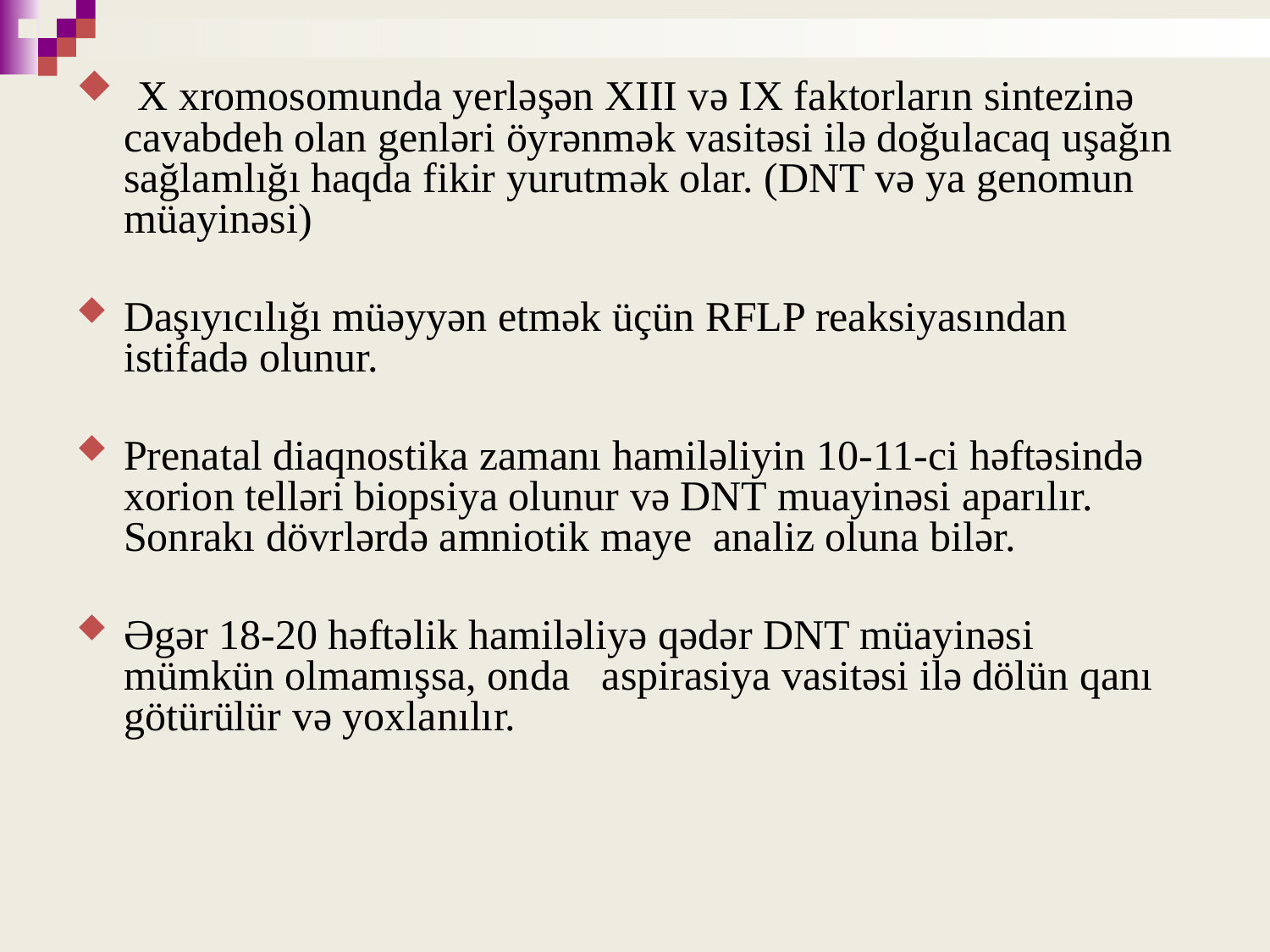

X xromosomunda yerləşən XIII və IX faktorların sintezinə cavabdeh olan genləri öyrənmək vasitəsi ilə doğulacaq uşağın sağlamlığı haqda fikir yurutmək olar. (DNT və ya genomun müayinəsi)

Daşıyıcılığı müəyyən etmək üçün RFLP reaksiyasından istifadə olunur.

Prenatal diaqnostika zamanı hamiləliyin 10-11-ci həftəsində xorion telləri biopsiya olunur və DNT muayinəsi aparılır. Sonrakı dövrlərdə amniotik maye  analiz oluna bilər.

Əgər 18-20 həftəlik hamiləliyə qədər DNT müayinəsi mümkün olmamışsa, onda   aspirasiya vasitəsi ilə dölün qanı götürülür və yoxlanılır.